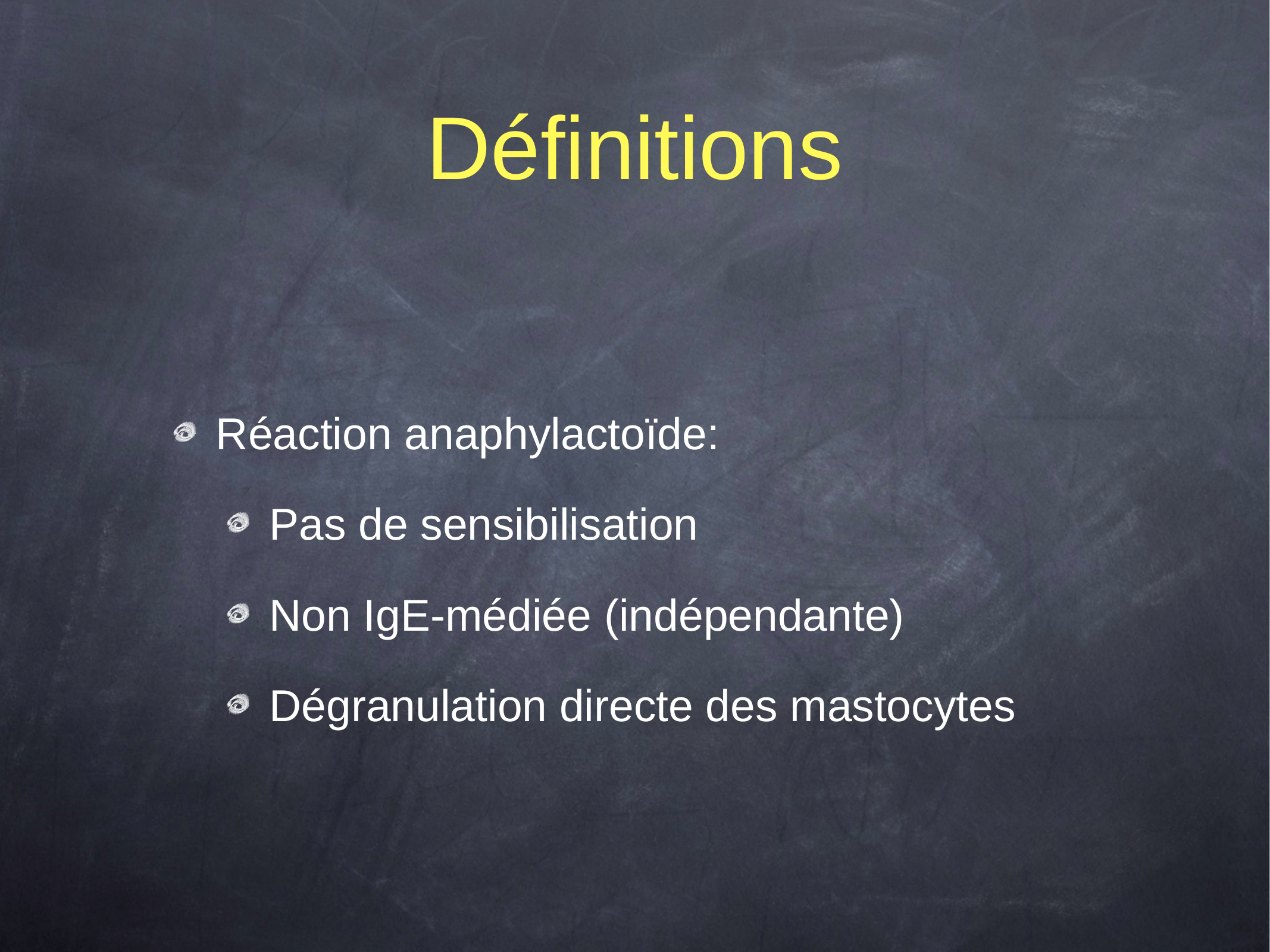

# Définitions
Réaction anaphylactoïde:
Pas de sensibilisation
Non IgE-médiée (indépendante)
Dégranulation directe des mastocytes